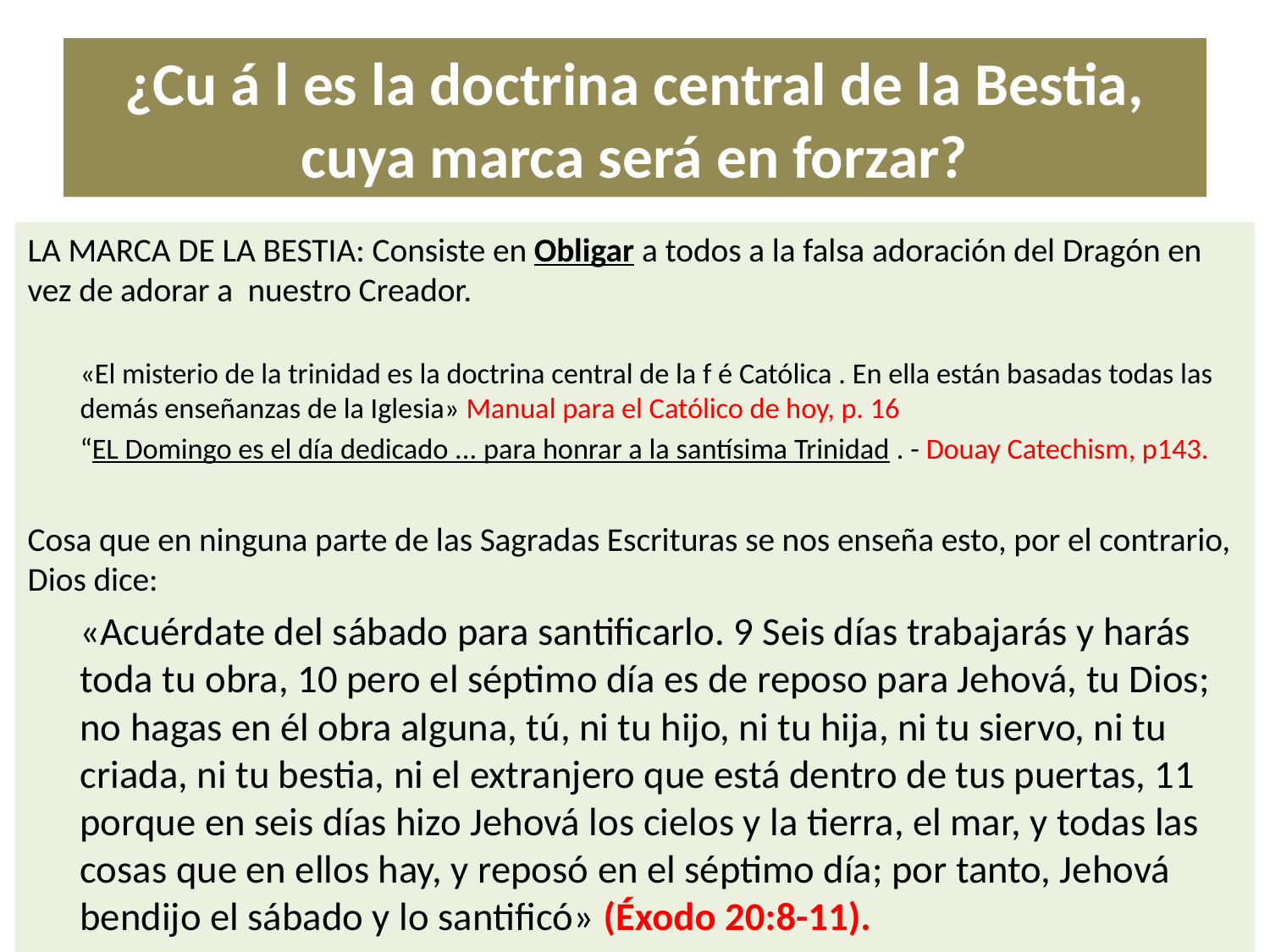

# ¿Cu á l es la doctrina central de la Bestia, cuya marca será en forzar?
LA MARCA DE LA BESTIA: Consiste en Obligar a todos a la falsa adoración del Dragón en vez de adorar a  nuestro Creador.

«El misterio de la trinidad es la doctrina central de la f é Católica . En ella están basadas todas las demás enseñanzas de la Iglesia» Manual para el Católico de hoy, p. 16
“EL Domingo es el día dedicado ... para honrar a la santísima Trinidad . - Douay Catechism, p143.

Cosa que en ninguna parte de las Sagradas Escrituras se nos enseña esto, por el contrario, Dios dice:
«Acuérdate del sábado para santificarlo. 9 Seis días trabajarás y harás toda tu obra, 10 pero el séptimo día es de reposo para Jehová, tu Dios; no hagas en él obra alguna, tú, ni tu hijo, ni tu hija, ni tu siervo, ni tu criada, ni tu bestia, ni el extranjero que está dentro de tus puertas, 11 porque en seis días hizo Jehová los cielos y la tierra, el mar, y todas las cosas que en ellos hay, y reposó en el séptimo día; por tanto, Jehová bendijo el sábado y lo santificó» (Éxodo 20:8-11).